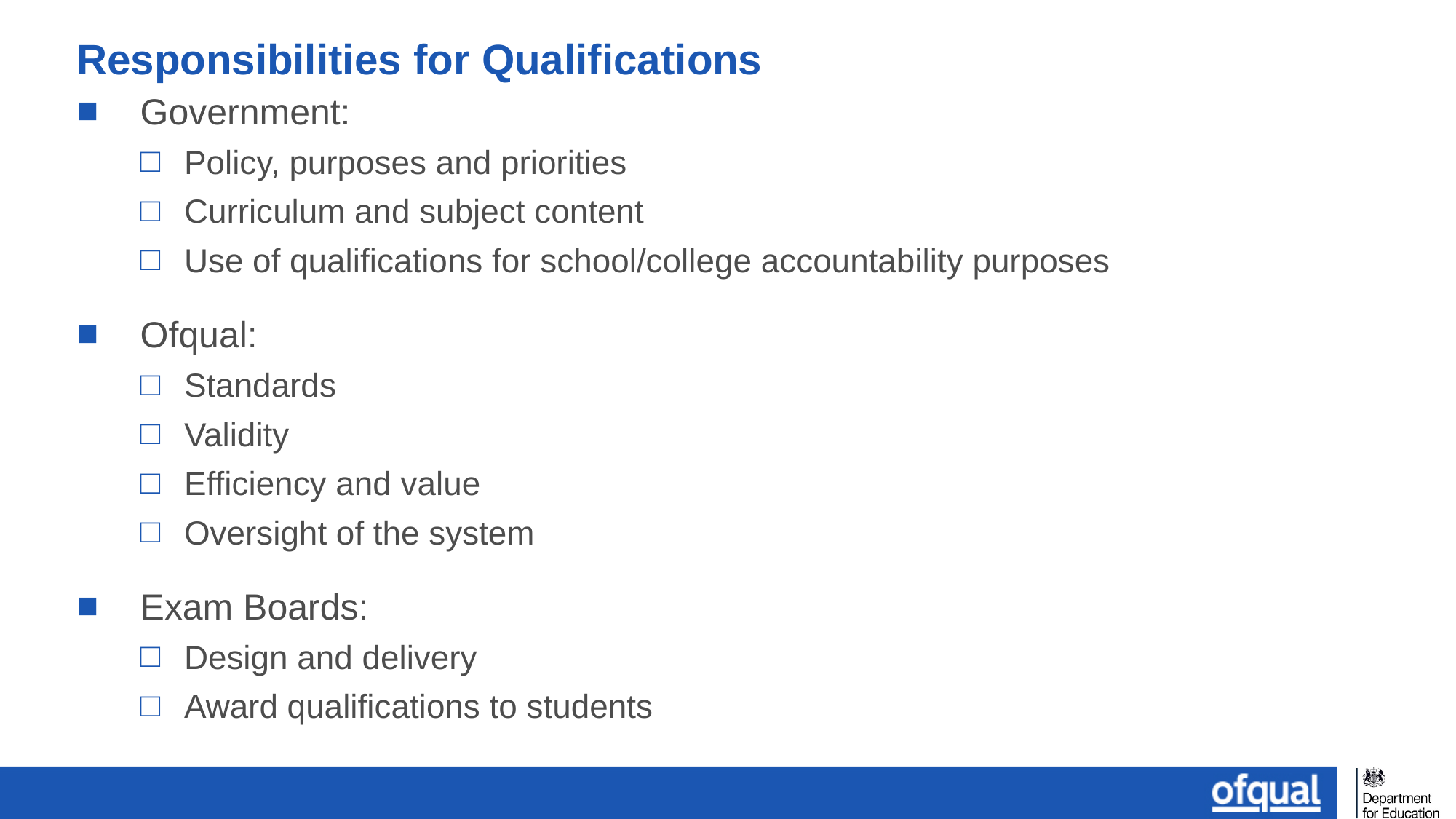

# Responsibilities for Qualifications
Government:
Policy, purposes and priorities
Curriculum and subject content
Use of qualifications for school/college accountability purposes

Ofqual:
Standards
Validity
Efficiency and value
Oversight of the system

Exam Boards:
Design and delivery
Award qualifications to students